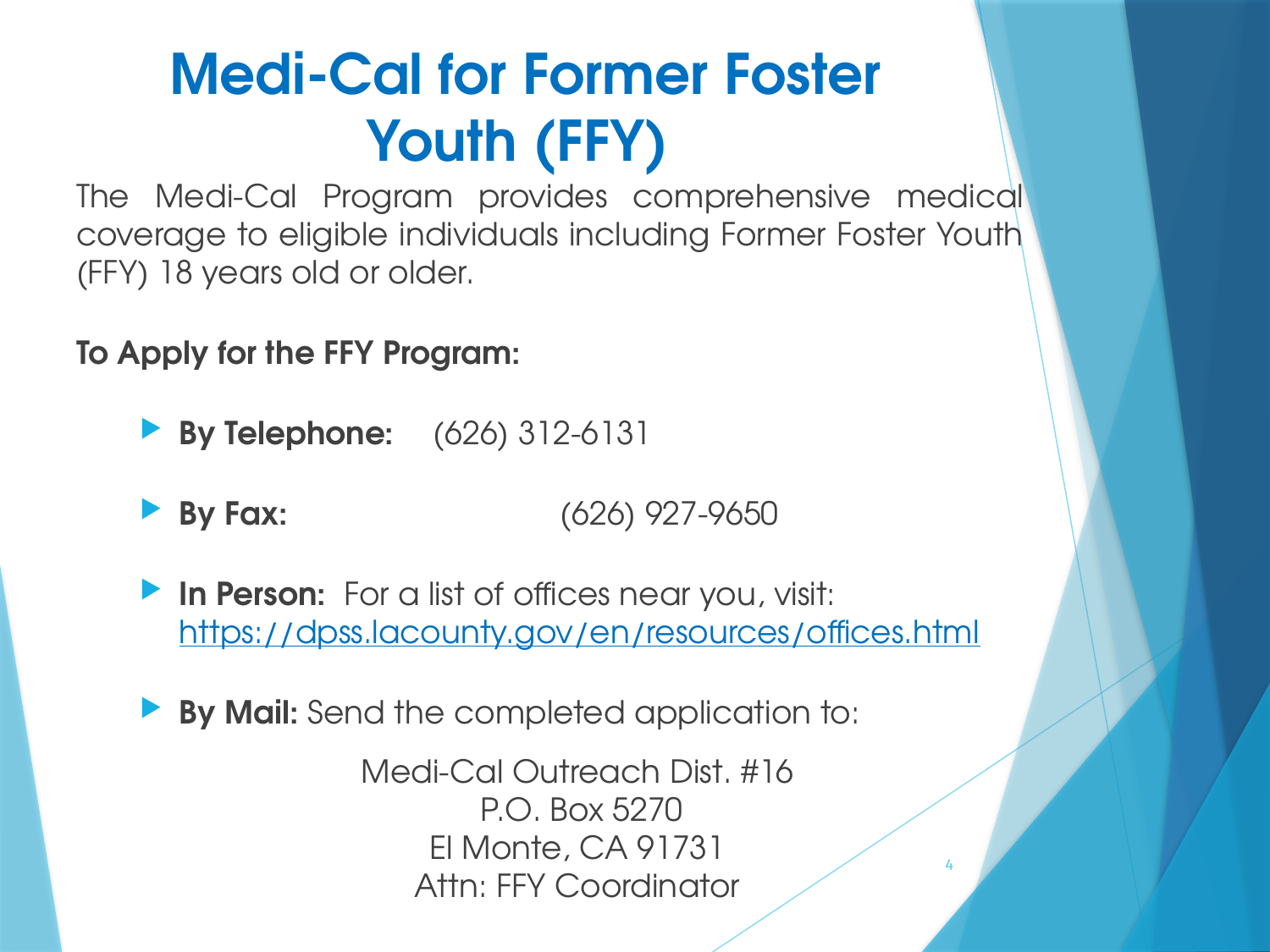

# Medi-Cal for Former Foster Youth (FFY)
The Medi-Cal Program provides comprehensive medical coverage to eligible individuals including Former Foster Youth (FFY) 18 years old or older.
To Apply for the FFY Program:
By Telephone: 	(626) 312-6131
By Fax: 			(626) 927-9650
In Person:  For a list of offices near you, visit: https://dpss.lacounty.gov/en/resources/offices.html
By Mail: Send the completed application to:
Medi-Cal Outreach Dist. #16
P.O. Box 5270
El Monte, CA 91731
Attn: FFY Coordinator

4